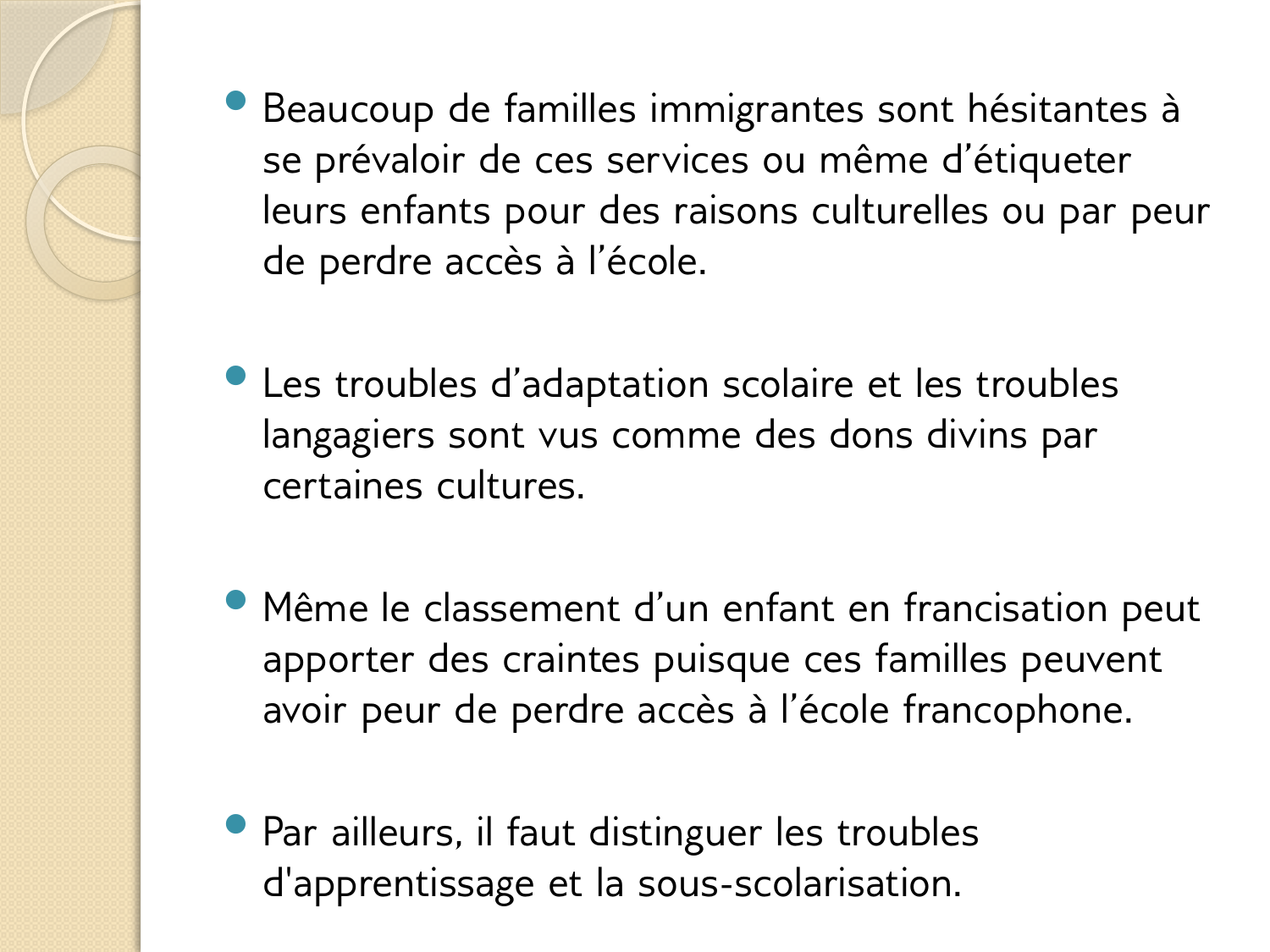

Beaucoup de familles immigrantes sont hésitantes à se prévaloir de ces services ou même d’étiqueter leurs enfants pour des raisons culturelles ou par peur de perdre accès à l’école.

Les troubles d’adaptation scolaire et les troubles langagiers sont vus comme des dons divins par certaines cultures.

Même le classement d’un enfant en francisation peut apporter des craintes puisque ces familles peuvent avoir peur de perdre accès à l’école francophone.

Par ailleurs, il faut distinguer les troubles d'apprentissage et la sous-scolarisation.